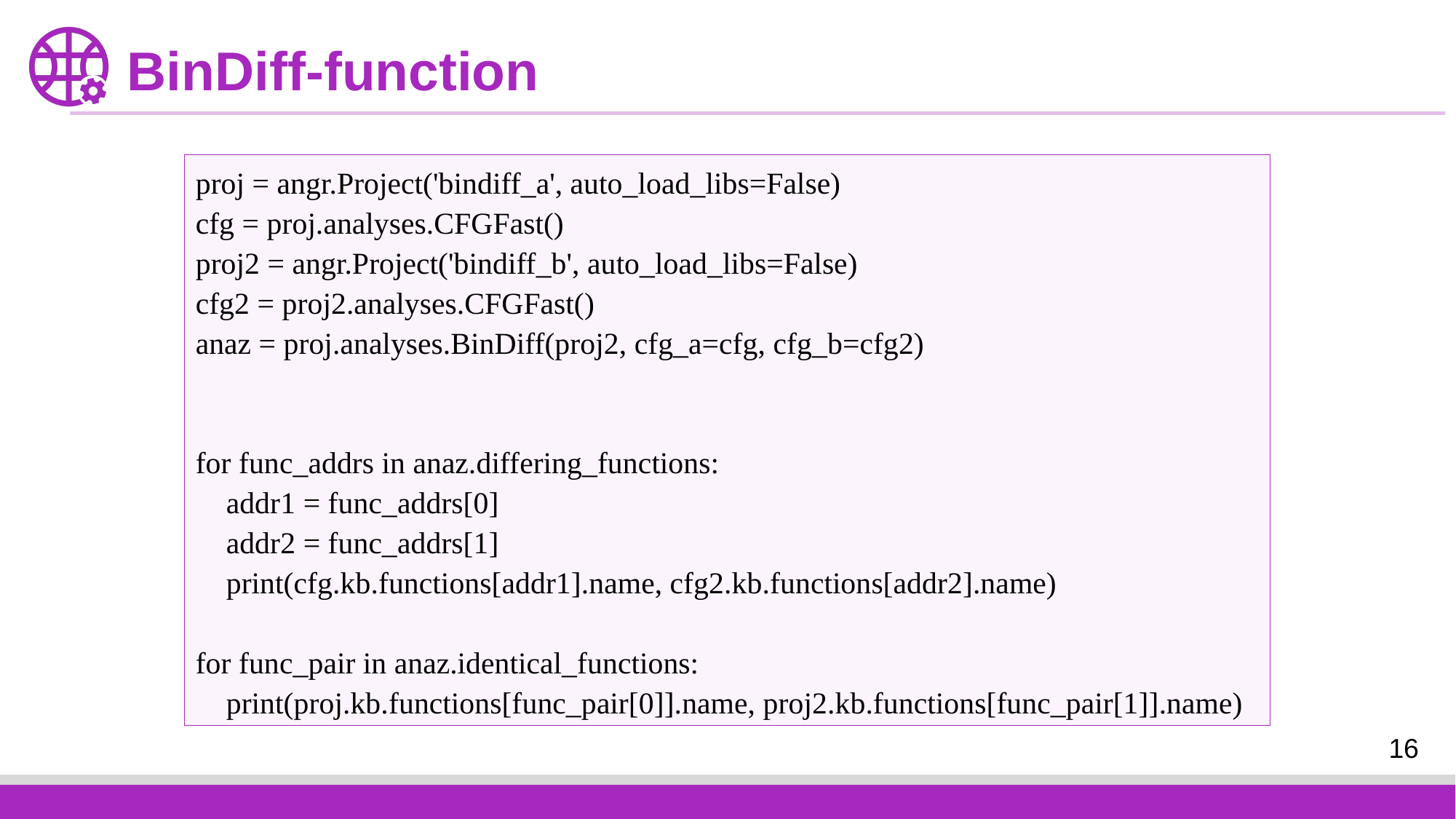

BinDiff-function
proj = angr.Project('bindiff_a', auto_load_libs=False)
cfg = proj.analyses.CFGFast()
proj2 = angr.Project('bindiff_b', auto_load_libs=False)
cfg2 = proj2.analyses.CFGFast()
anaz = proj.analyses.BinDiff(proj2, cfg_a=cfg, cfg_b=cfg2)

for func_addrs in anaz.differing_functions:
    addr1 = func_addrs[0]
    addr2 = func_addrs[1]
    print(cfg.kb.functions[addr1].name, cfg2.kb.functions[addr2].name)

for func_pair in anaz.identical_functions:
    print(proj.kb.functions[func_pair[0]].name, proj2.kb.functions[func_pair[1]].name)